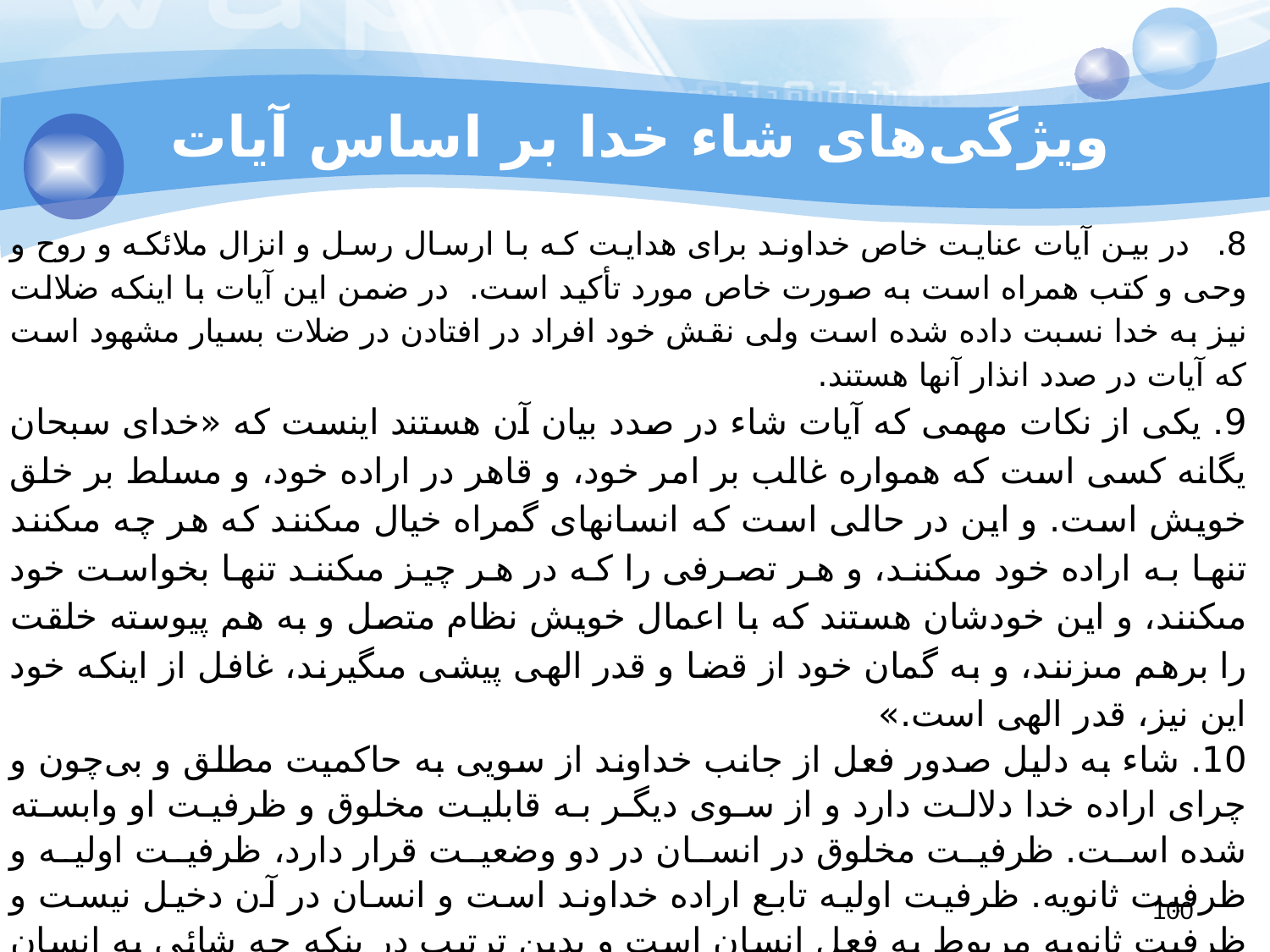

# ویژگی‌های شاء خدا بر اساس آیات
8.  در بین آیات عنایت خاص خداوند برای هدایت که با ارسال رسل و انزال ملائکه و روح و وحی و کتب همراه است به صورت خاص مورد تأکید است.  در ضمن این آیات با اینکه ضلالت نیز به خدا نسبت داده شده است ولی نقش خود افراد در افتادن در ضلات بسیار مشهود است که آیات در صدد انذار آنها هستند.
9. یکی از نکات مهمی که آیات شاء‌ در صدد بیان آن هستند اینست که «خداى سبحان يگانه كسى است كه همواره غالب بر امر خود، و قاهر در اراده خود، و مسلط بر خلق خويش است. و این در حالی است که انسانهاى گمراه خيال مى‏كنند كه هر چه مى‏كنند تنها به اراده خود مى‏كنند، و هر تصرفى را كه در هر چيز مى‏كنند تنها بخواست خود مى‏كنند، و اين خودشان هستند كه با اعمال خويش نظام متصل و به هم پيوسته خلقت را برهم مى‏زنند، و به گمان خود از قضا و قدر الهى پيشى مى‏گيرند، غافل از اينكه خود اين نيز، قدر الهى است.»
10. شاء به دلیل صدور فعل از جانب خداوند از سویی به حاکمیت مطلق و بی‌چون و چرای اراده خدا دلالت دارد و از سوی دیگر به قابلیت مخلوق و ظرفیت او وابسته شده است. ظرفیت مخلوق در انسان در دو وضعیت قرار دارد، ظرفیت اولیه و ظرفیت ثانویه. ظرفیت اولیه تابع اراده خداوند است و انسان در آن دخیل نیست و ظرفیت ثانویه مربوط به فعل انسان است و بدین ترتیب در ینکه چه شائی به انسان تعلق بگیرد وابسته به فعل انسان می‌شود.

100